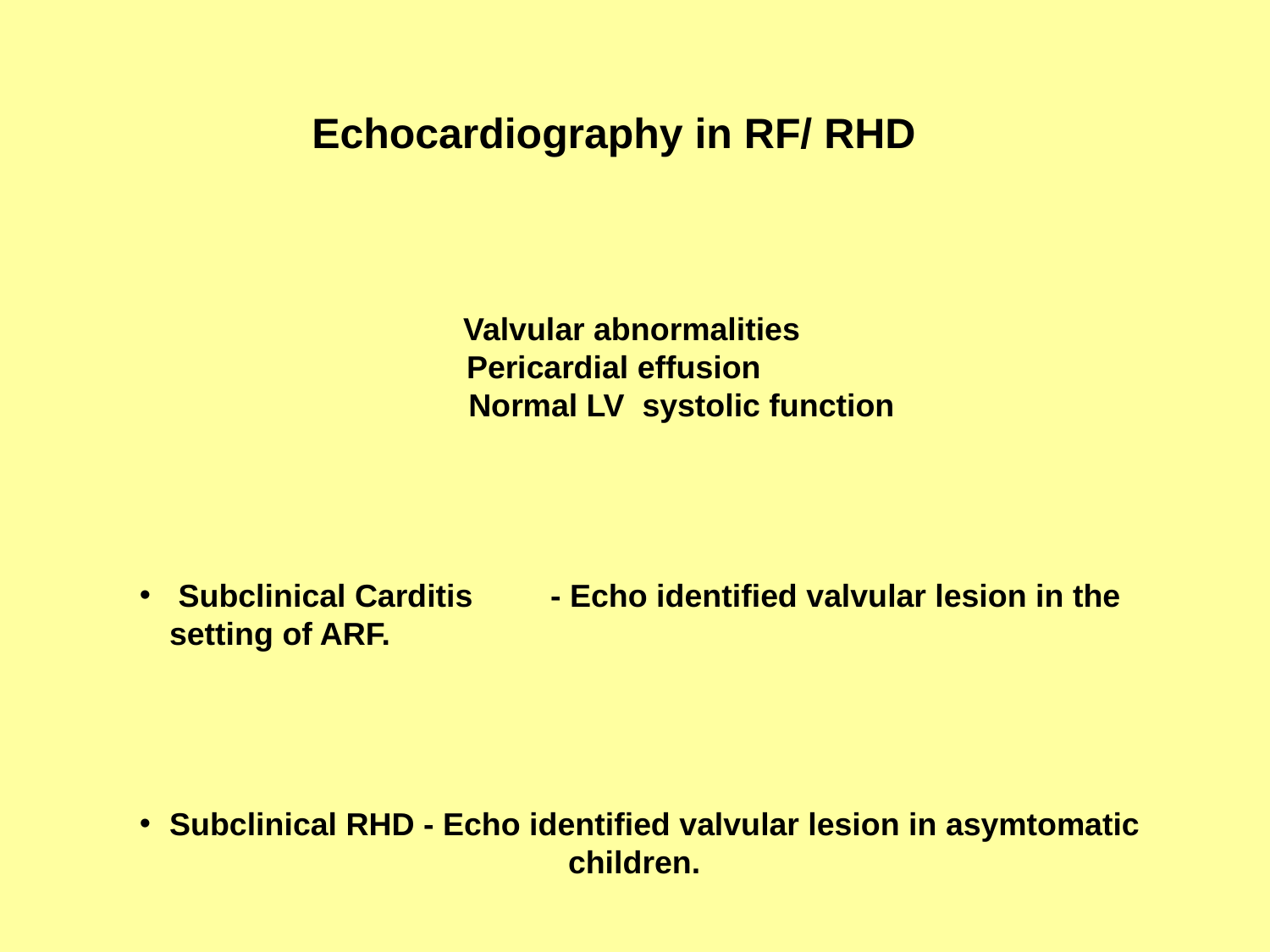

Echocardiography in RF/ RHD

     Valvular abnormalities
Pericardial effusion
 Normal LV  systolic function

 Subclinical Carditis 	- Echo identified valvular lesion in the setting of ARF.

Subclinical RHD	- Echo identified valvular lesion in asymtomatic 				  children.